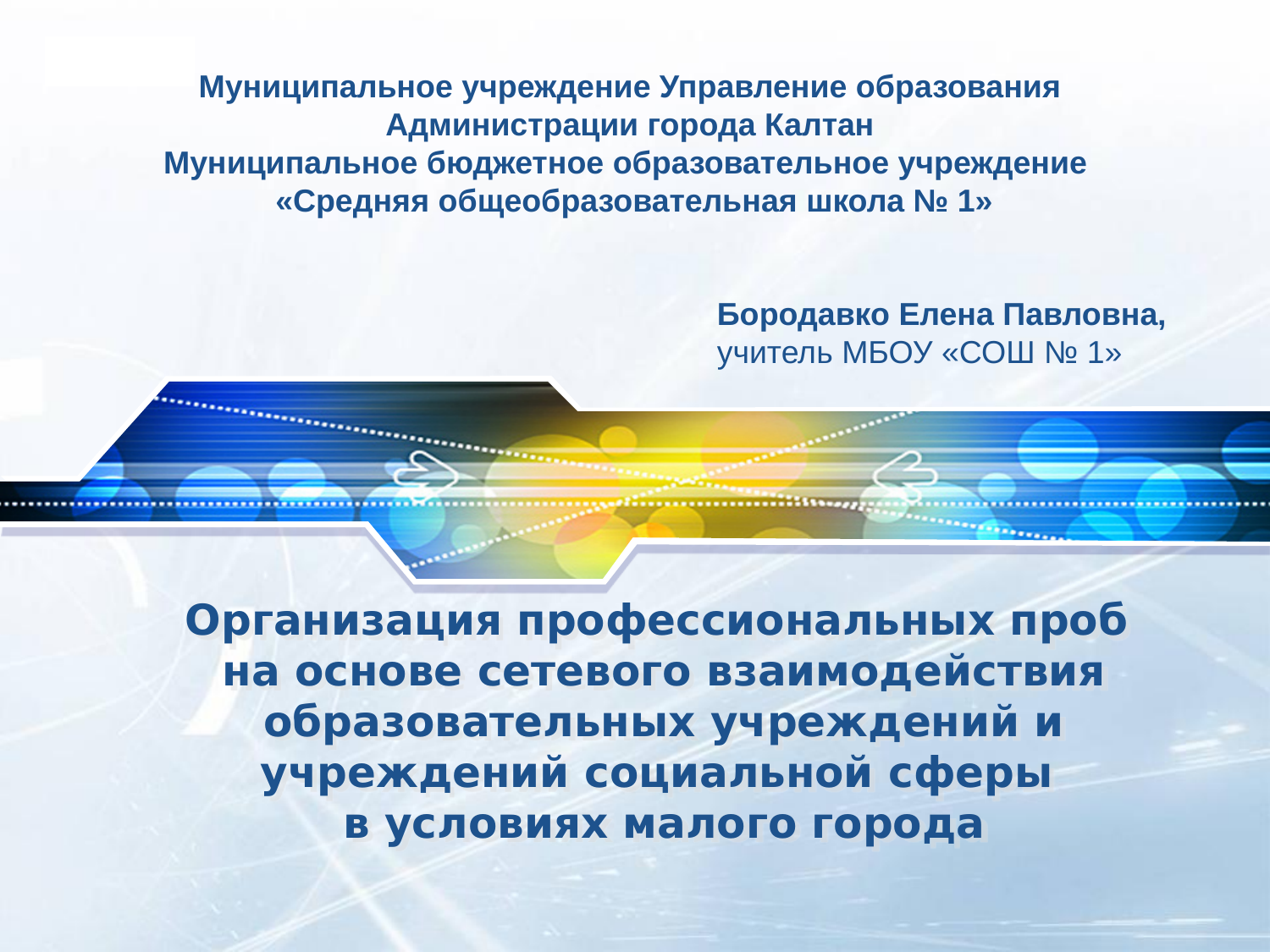

Муниципальное учреждение Управление образования Администрации города Калтан
Муниципальное бюджетное образовательное учреждение
 «Средняя общеобразовательная школа № 1»
Бородавко Елена Павловна, учитель МБОУ «СОШ № 1»
# Организация профессиональных проб на основе сетевого взаимодействия образовательных учреждений и учреждений социальной сферы в условиях малого города